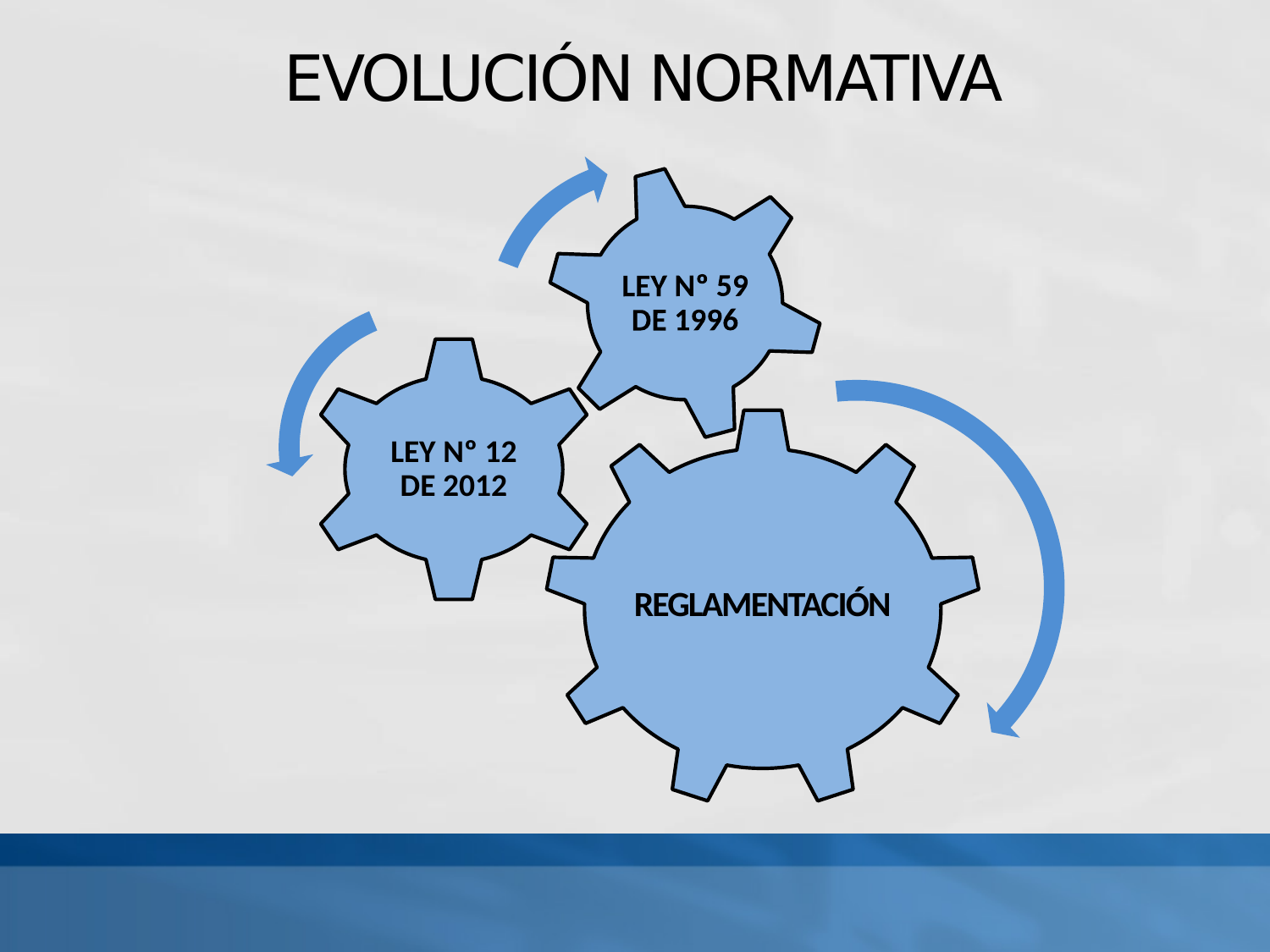

# EVOLUCIÓN NORMATIVA
REGLAMENTACIÓN
LEY Nº 12 DE 2012
LEY Nº 59 DE 1996